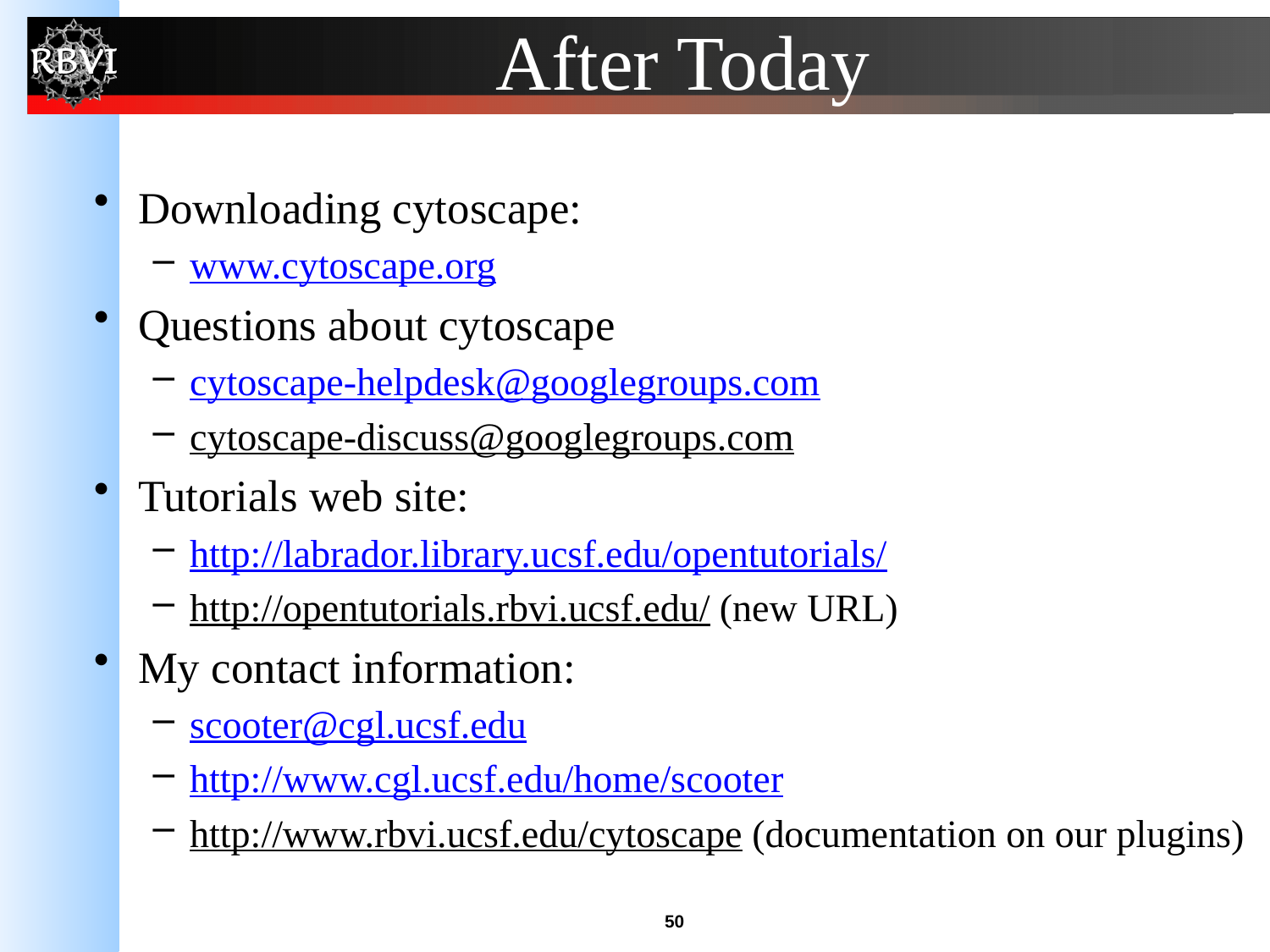

# After Today
Downloading cytoscape:
www.cytoscape.org
Questions about cytoscape
cytoscape-helpdesk@googlegroups.com
cytoscape-discuss@googlegroups.com
Tutorials web site:
http://labrador.library.ucsf.edu/opentutorials/
http://opentutorials.rbvi.ucsf.edu/ (new URL)
My contact information:
scooter@cgl.ucsf.edu
http://www.cgl.ucsf.edu/home/scooter
http://www.rbvi.ucsf.edu/cytoscape (documentation on our plugins)